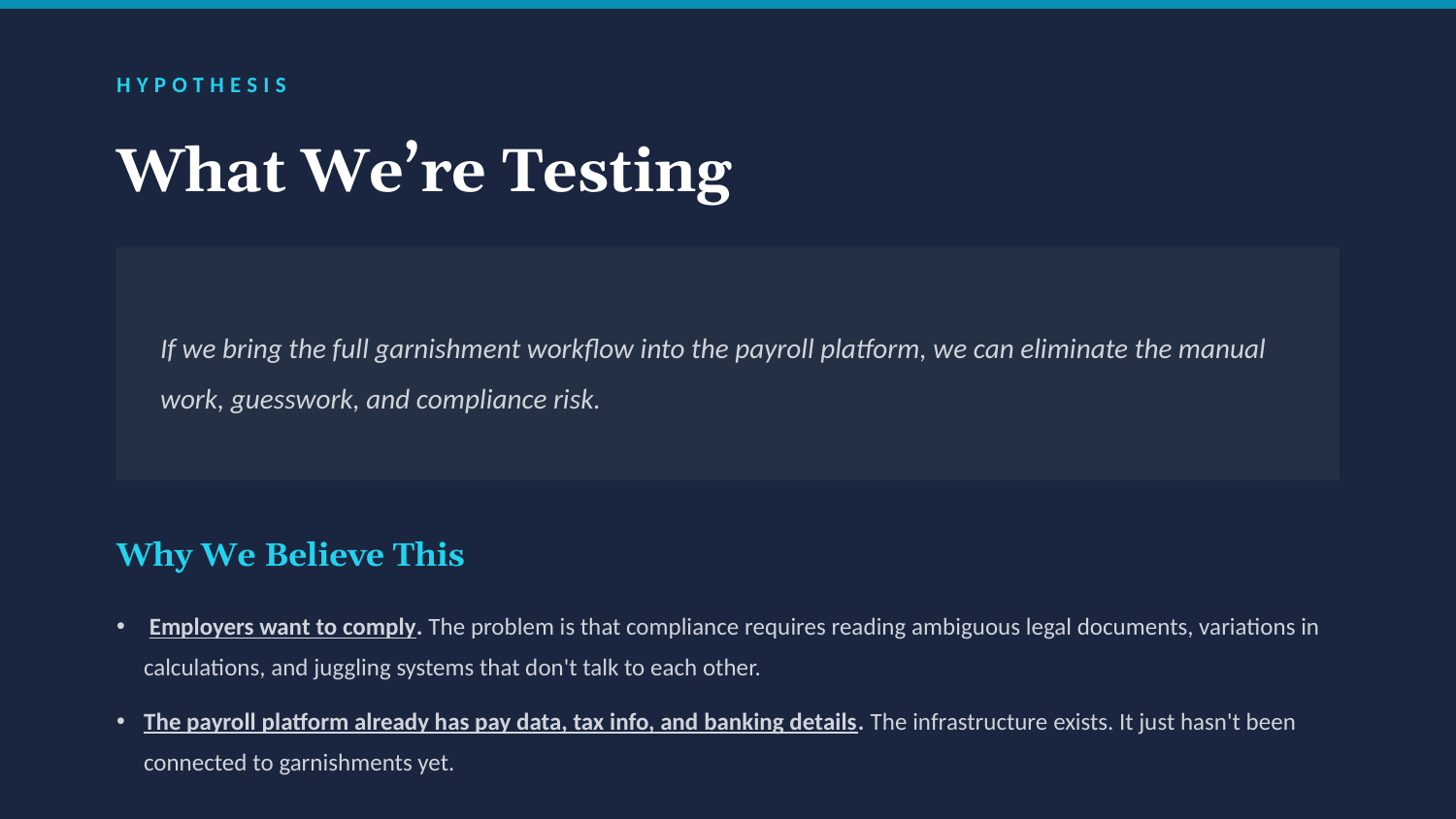

HYPOTHESIS
What We’re Testing

If we bring the full garnishment workflow into the payroll platform, we can eliminate the manual work, guesswork, and compliance risk.
Why We Believe This
 Employers want to comply. The problem is that compliance requires reading ambiguous legal documents, variations in calculations, and juggling systems that don't talk to each other.
The payroll platform already has pay data, tax info, and banking details. The infrastructure exists. It just hasn't been connected to garnishments yet.